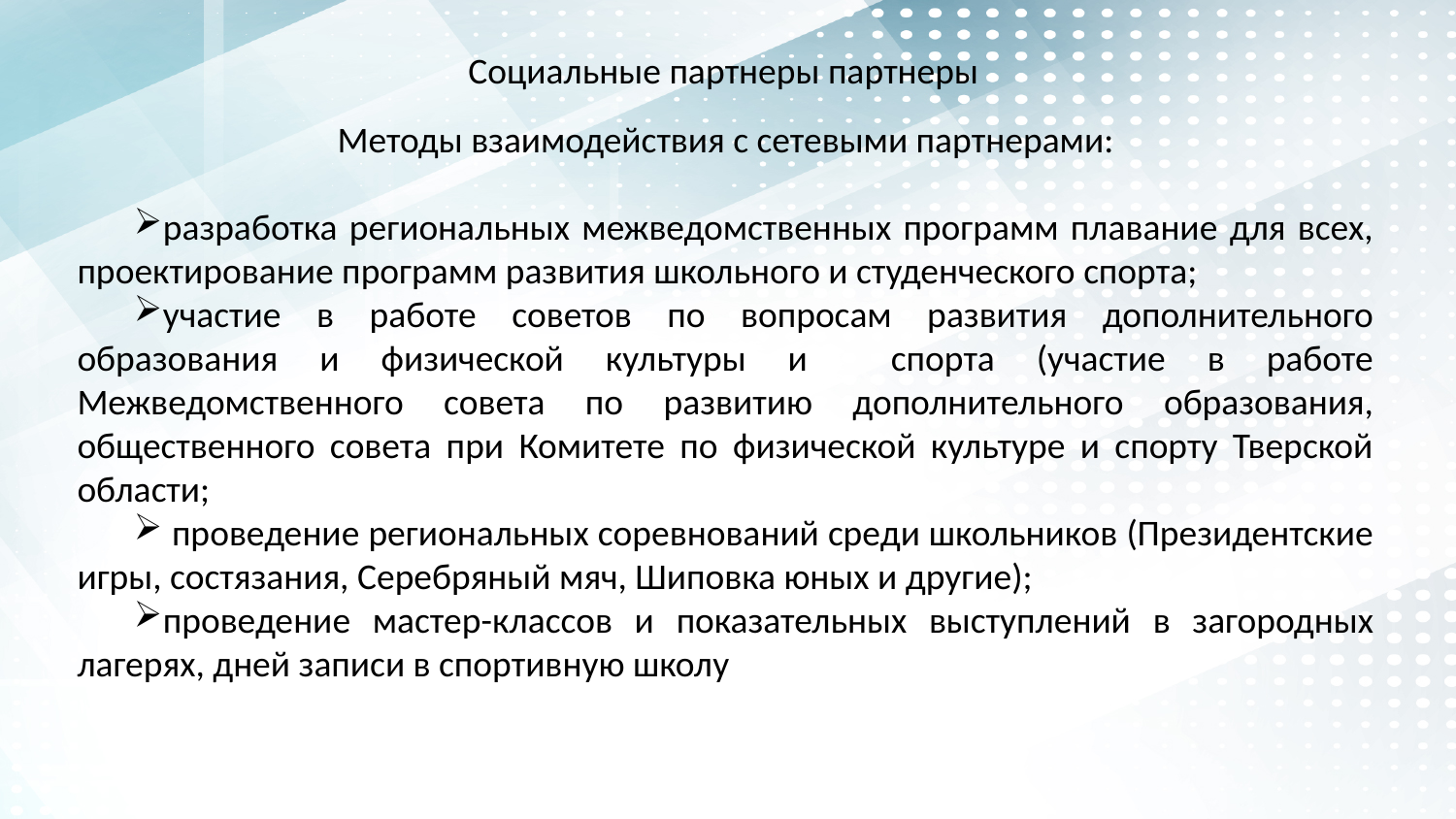

Социальные партнеры партнеры
Методы взаимодействия с сетевыми партнерами:

разработка региональных межведомственных программ плавание для всех, проектирование программ развития школьного и студенческого спорта;
участие в работе советов по вопросам развития дополнительного образования и физической культуры и  спорта (участие в работе Межведомственного совета по развитию дополнительного образования, общественного совета при Комитете по физической культуре и спорту Тверской области;
 проведение региональных соревнований среди школьников (Президентские игры, состязания, Серебряный мяч, Шиповка юных и другие);
проведение мастер-классов и показательных выступлений в загородных лагерях, дней записи в спортивную школу